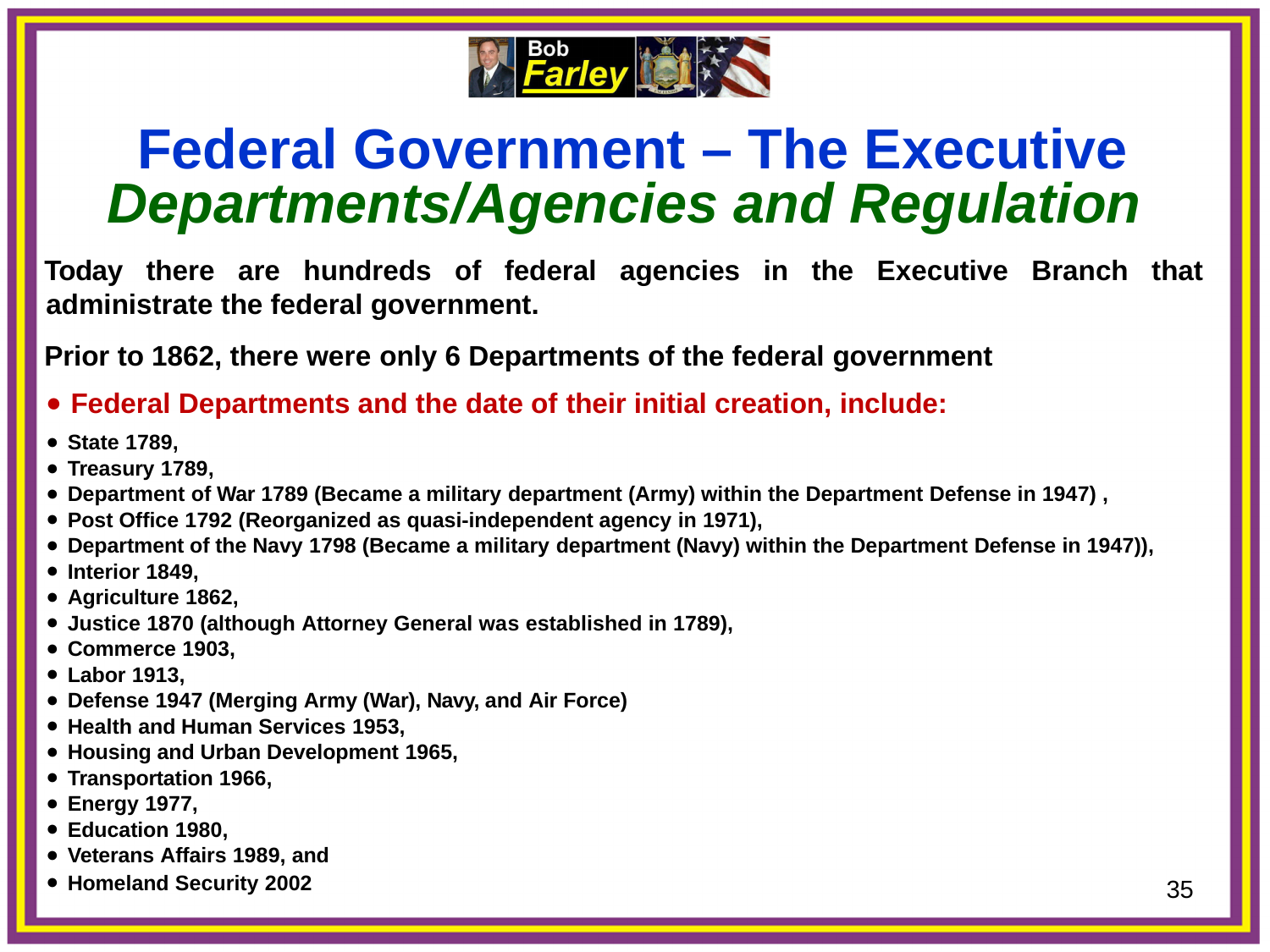

Federal Government – The Executive
Departments/Agencies and Regulation
Today there are hundreds of federal agencies in the Executive Branch that administrate the federal government.
Prior to 1862, there were only 6 Departments of the federal government
Federal Departments and the date of their initial creation, include:
State 1789,
Treasury 1789,
Department of War 1789 (Became a military department (Army) within the Department Defense in 1947) ,
Post Office 1792 (Reorganized as quasi-independent agency in 1971),
Department of the Navy 1798 (Became a military department (Navy) within the Department Defense in 1947)),
Interior 1849,
Agriculture 1862,
Justice 1870 (although Attorney General was established in 1789),
Commerce 1903,
Labor 1913,
Defense 1947 (Merging Army (War), Navy, and Air Force)
Health and Human Services 1953,
Housing and Urban Development 1965,
Transportation 1966,
Energy 1977,
Education 1980,
Veterans Affairs 1989, and
Homeland Security 2002
35